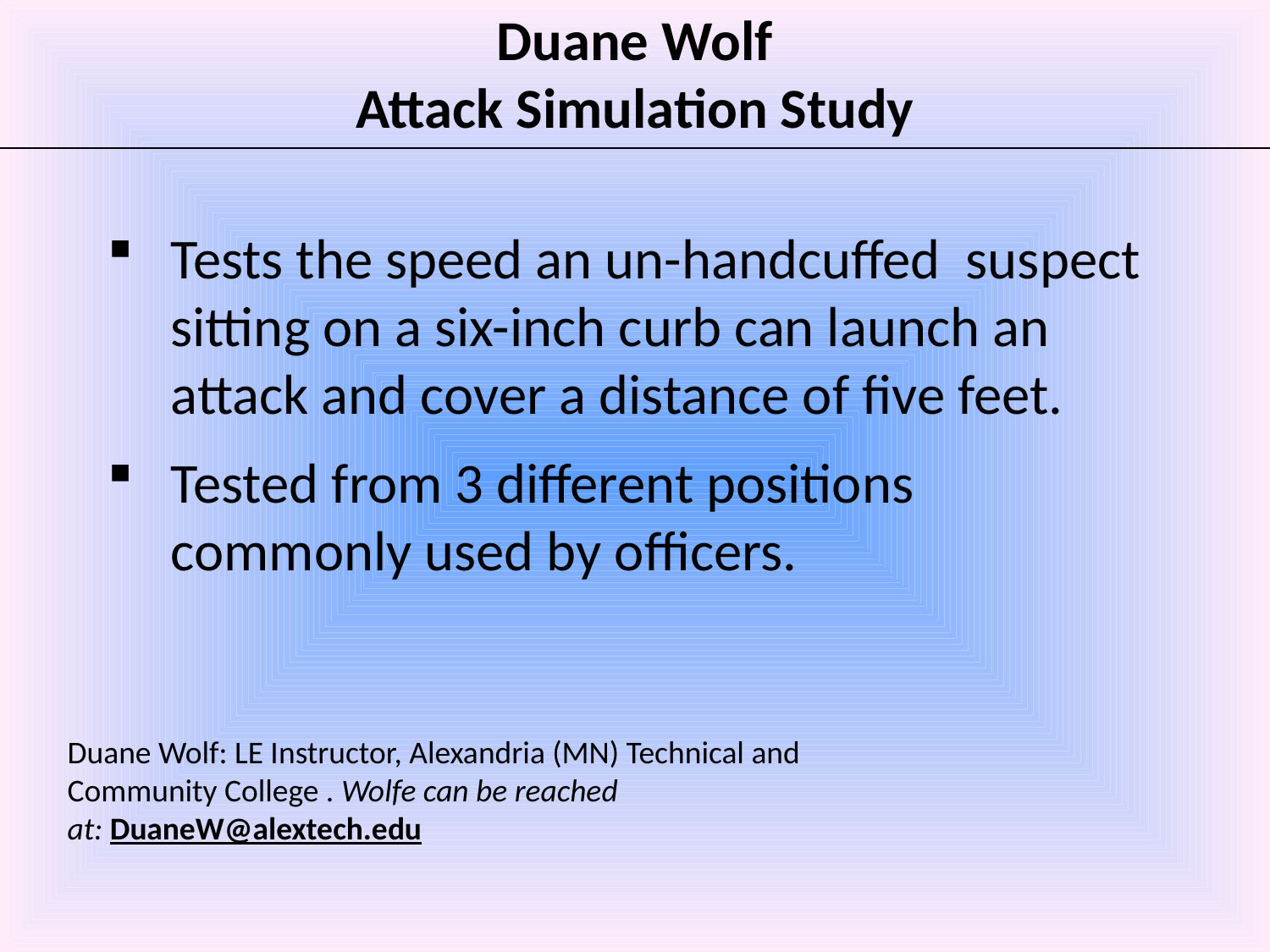

# Duane Wolf Attack Simulation Study
Tests the speed an un-handcuffed  suspect sitting on a six-inch curb can launch an attack and cover a distance of five feet.
Tested from 3 different positions commonly used by officers.
Duane Wolf: LE Instructor, Alexandria (MN) Technical and Community College . Wolfe can be reached at: DuaneW@alextech.edu